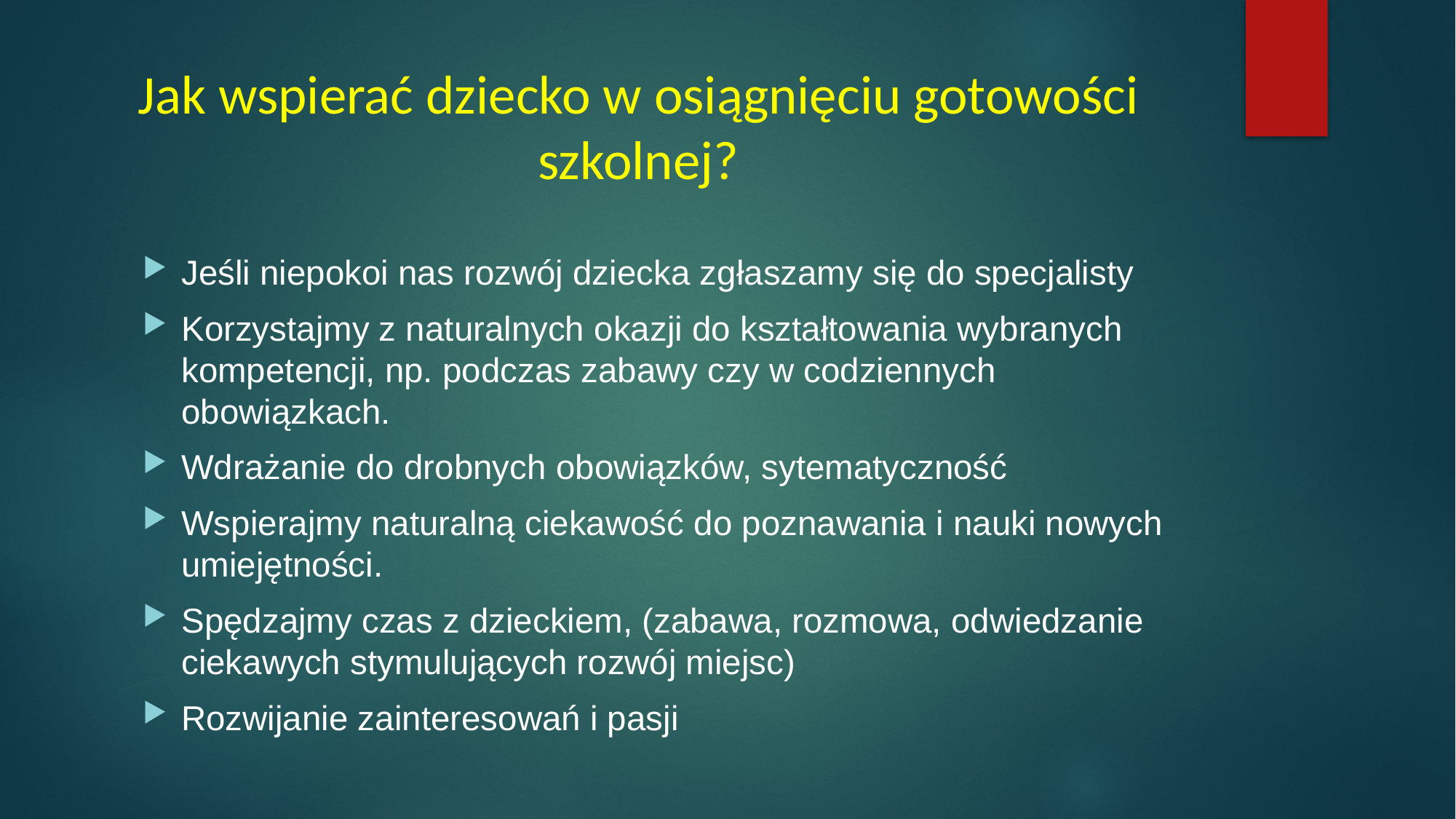

# Jak wspierać dziecko w osiągnięciu gotowości szkolnej?
Jeśli niepokoi nas rozwój dziecka zgłaszamy się do specjalisty
Korzystajmy z naturalnych okazji do kształtowania wybranych kompetencji, np. podczas zabawy czy w codziennych obowiązkach.
Wdrażanie do drobnych obowiązków, sytematyczność
Wspierajmy naturalną ciekawość do poznawania i nauki nowych umiejętności.
Spędzajmy czas z dzieckiem, (zabawa, rozmowa, odwiedzanie ciekawych stymulujących rozwój miejsc)
Rozwijanie zainteresowań i pasji